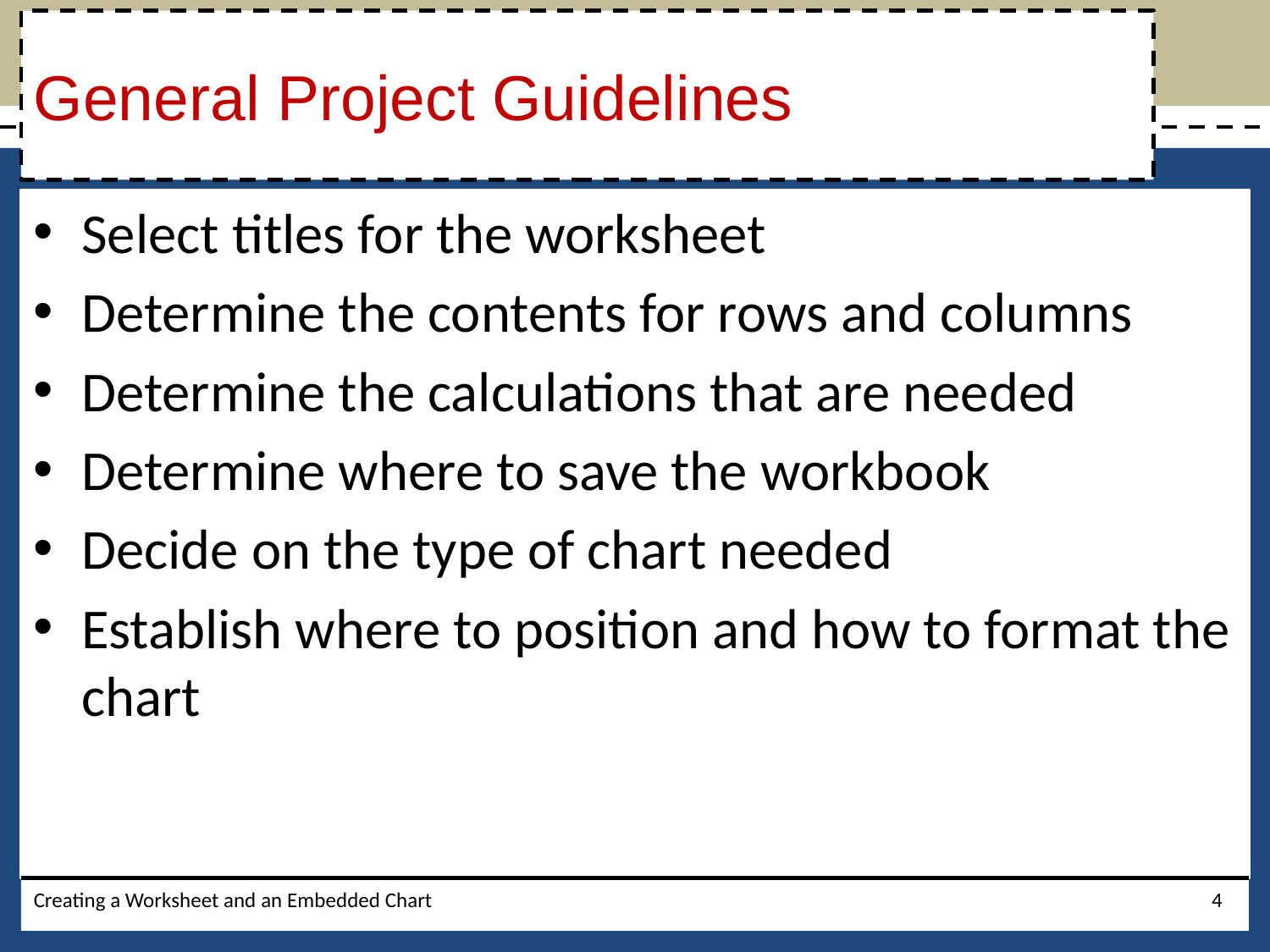

# General Project Guidelines
Select titles for the worksheet
Determine the contents for rows and columns
Determine the calculations that are needed
Determine where to save the workbook
Decide on the type of chart needed
Establish where to position and how to format the chart
Creating a Worksheet and an Embedded Chart
4